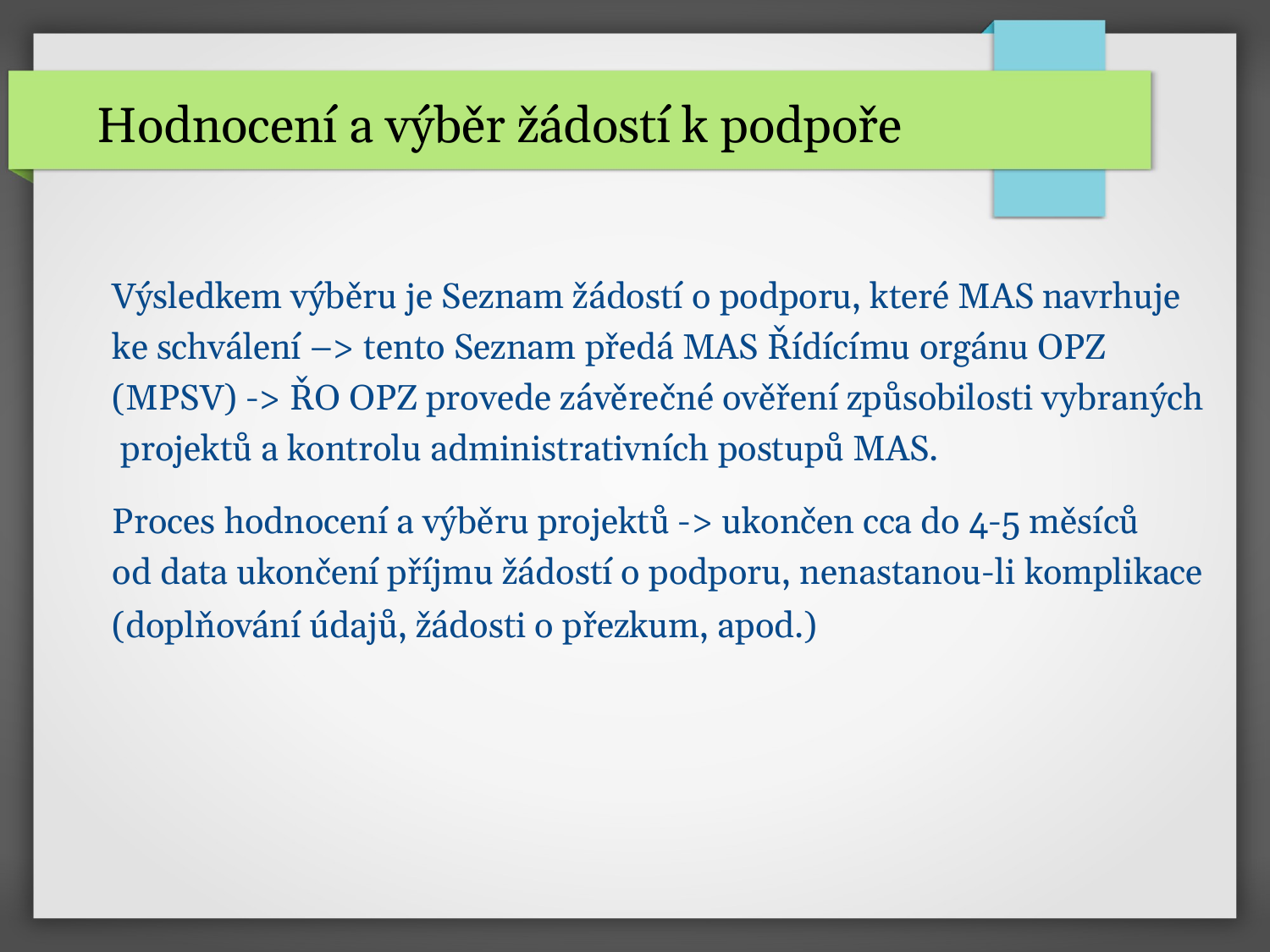

# Hodnocení a výběr žádostí k podpoře
Výsledkem výběru je Seznam žádostí o podporu, které MAS navrhuje  ke schválení –> tento Seznam předá MAS Řídícímu orgánu OPZ  (MPSV) -> ŘO OPZ provede závěrečné ověření způsobilosti vybraných  projektů a kontrolu administrativních postupů MAS.
Proces hodnocení a výběru projektů -> ukončen cca do 4-5 měsíců
od data ukončení příjmu žádostí o podporu, nenastanou-li komplikace
(doplňování údajů, žádosti o přezkum, apod.)